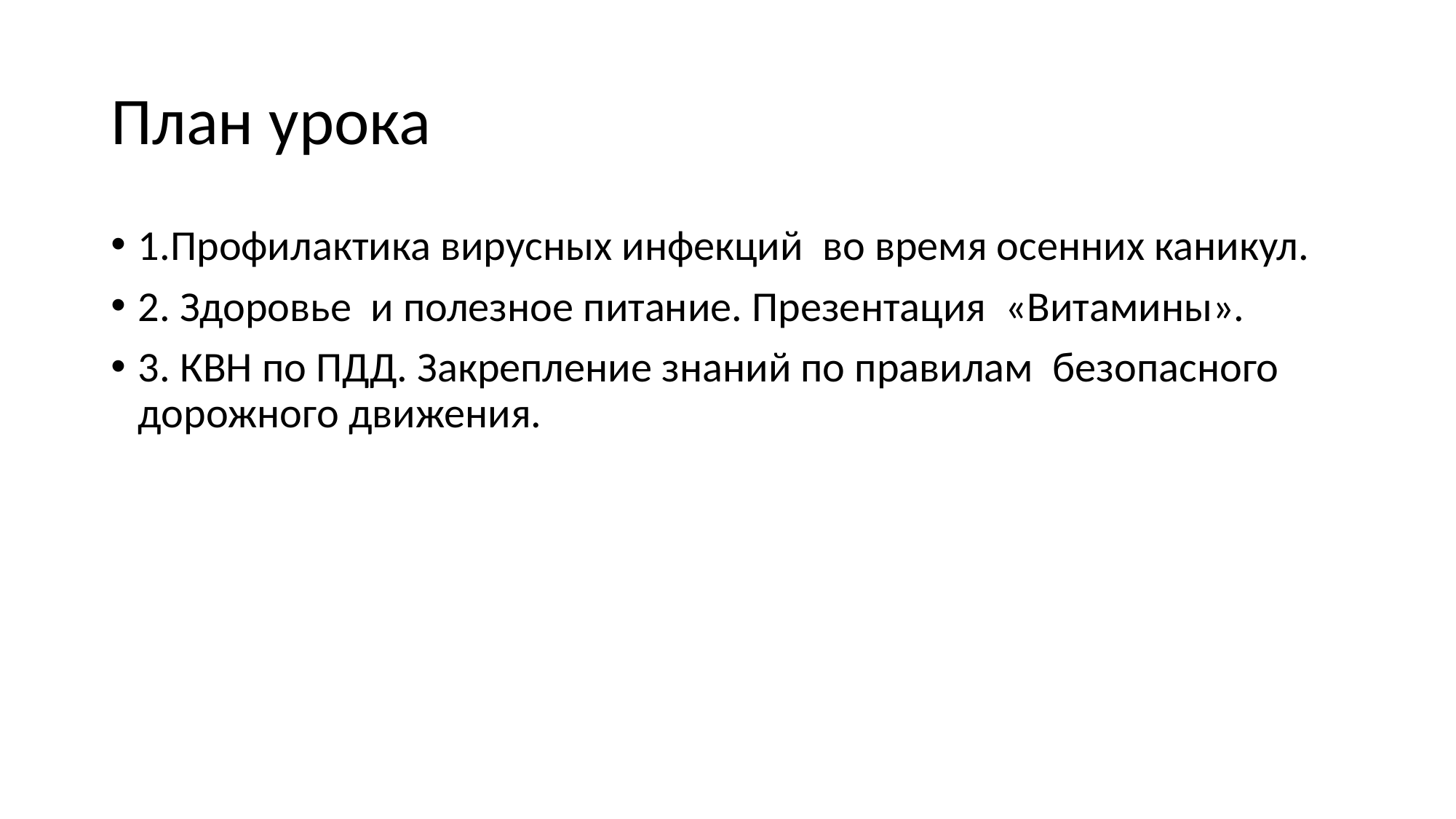

# План урока
1.Профилактика вирусных инфекций  во время осенних каникул.
2. Здоровье  и полезное питание. Презентация  «Витамины».
3. КВН по ПДД. Закрепление знаний по правилам  безопасного дорожного движения.